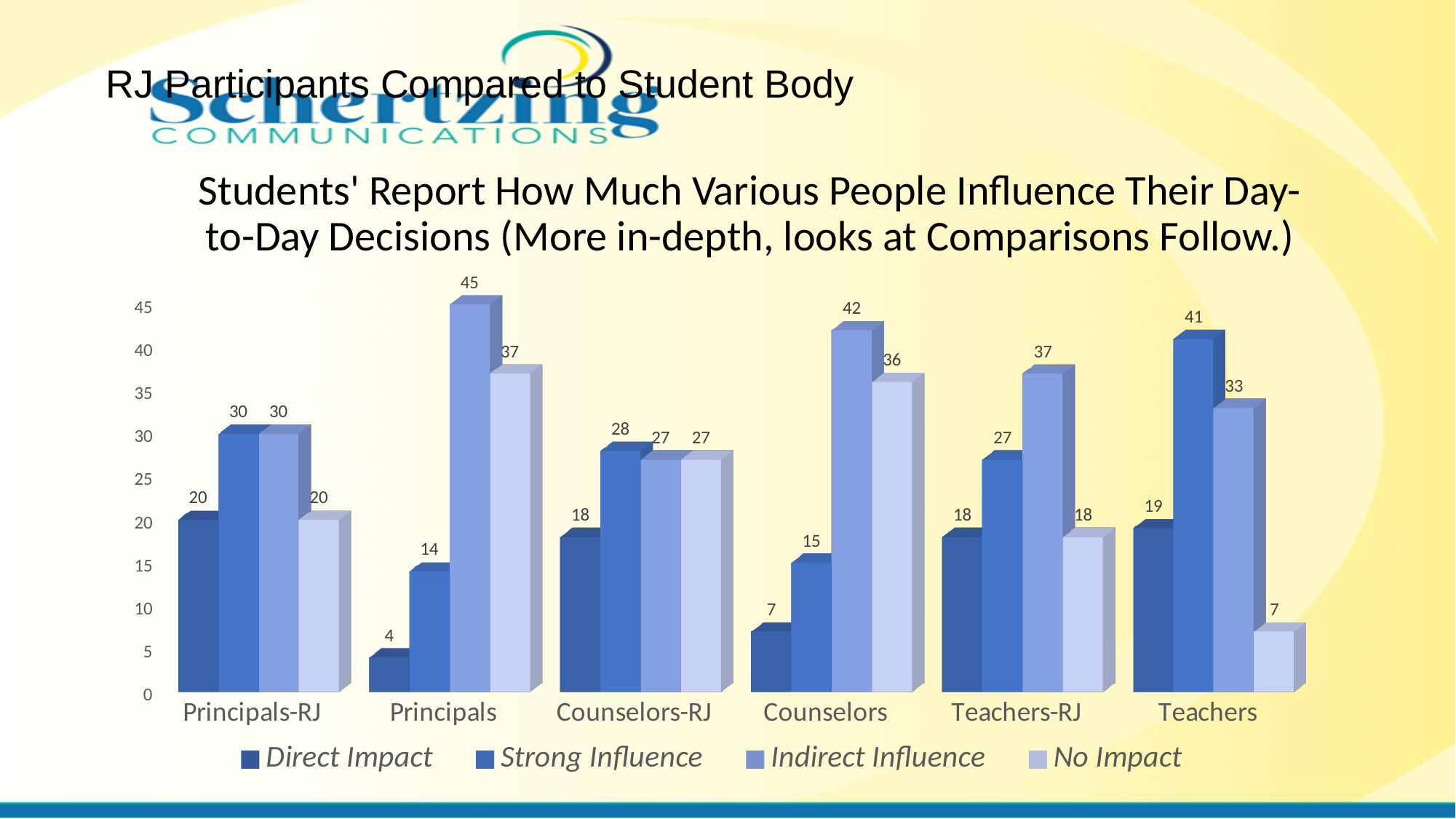

# RJ Participants Compared to Student Body
Students' Report How Much Various People Influence Their Day-to-Day Decisions (More in-depth, looks at Comparisons Follow.)

[unsupported chart]